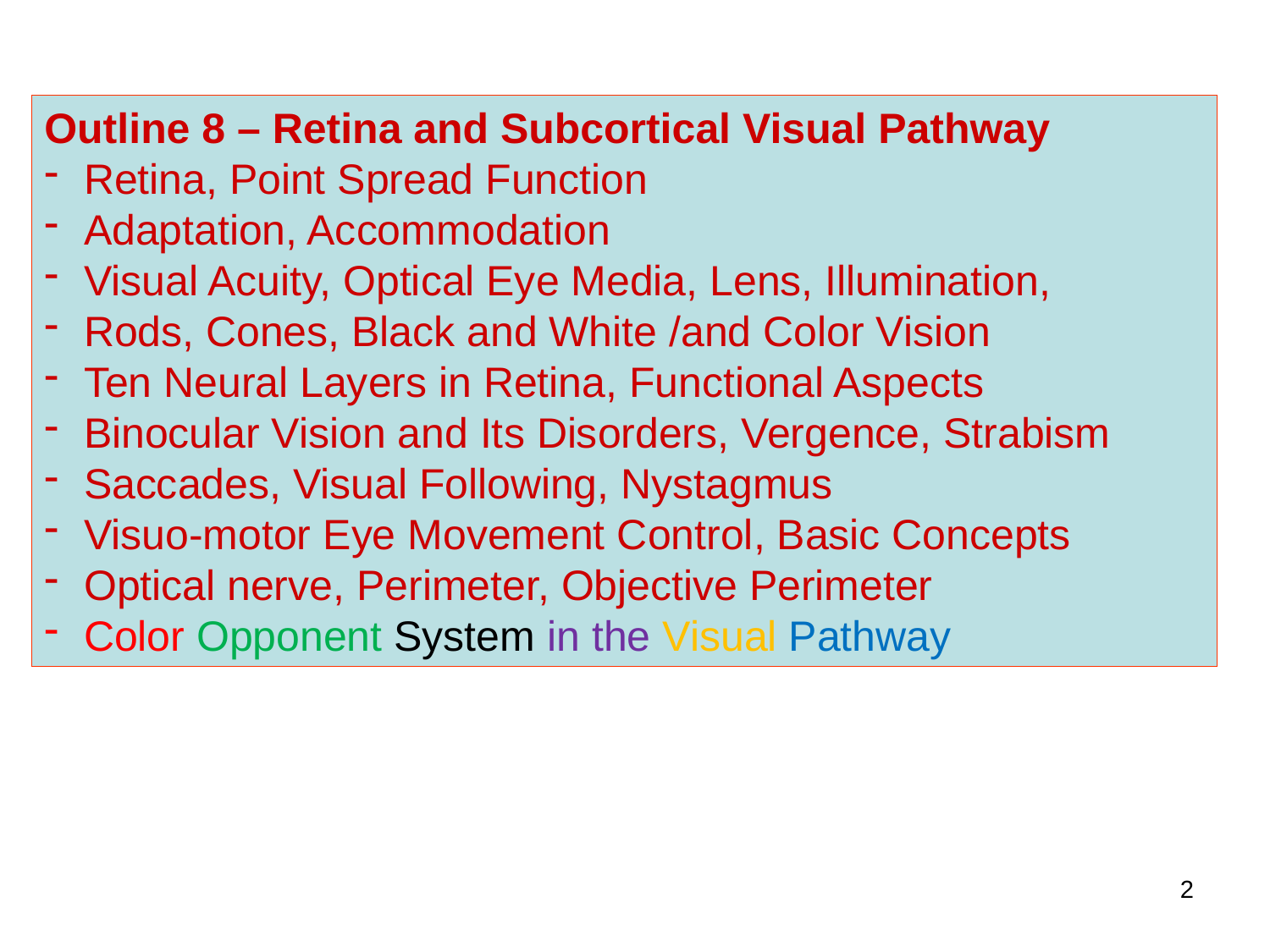

Outline 8 – Retina and Subcortical Visual Pathway
Retina, Point Spread Function
Adaptation, Accommodation
Visual Acuity, Optical Eye Media, Lens, Illumination,
Rods, Cones, Black and White /and Color Vision
Ten Neural Layers in Retina, Functional Aspects
Binocular Vision and Its Disorders, Vergence, Strabism
Saccades, Visual Following, Nystagmus
Visuo-motor Eye Movement Control, Basic Concepts
Optical nerve, Perimeter, Objective Perimeter
Color Opponent System in the Visual Pathway
2